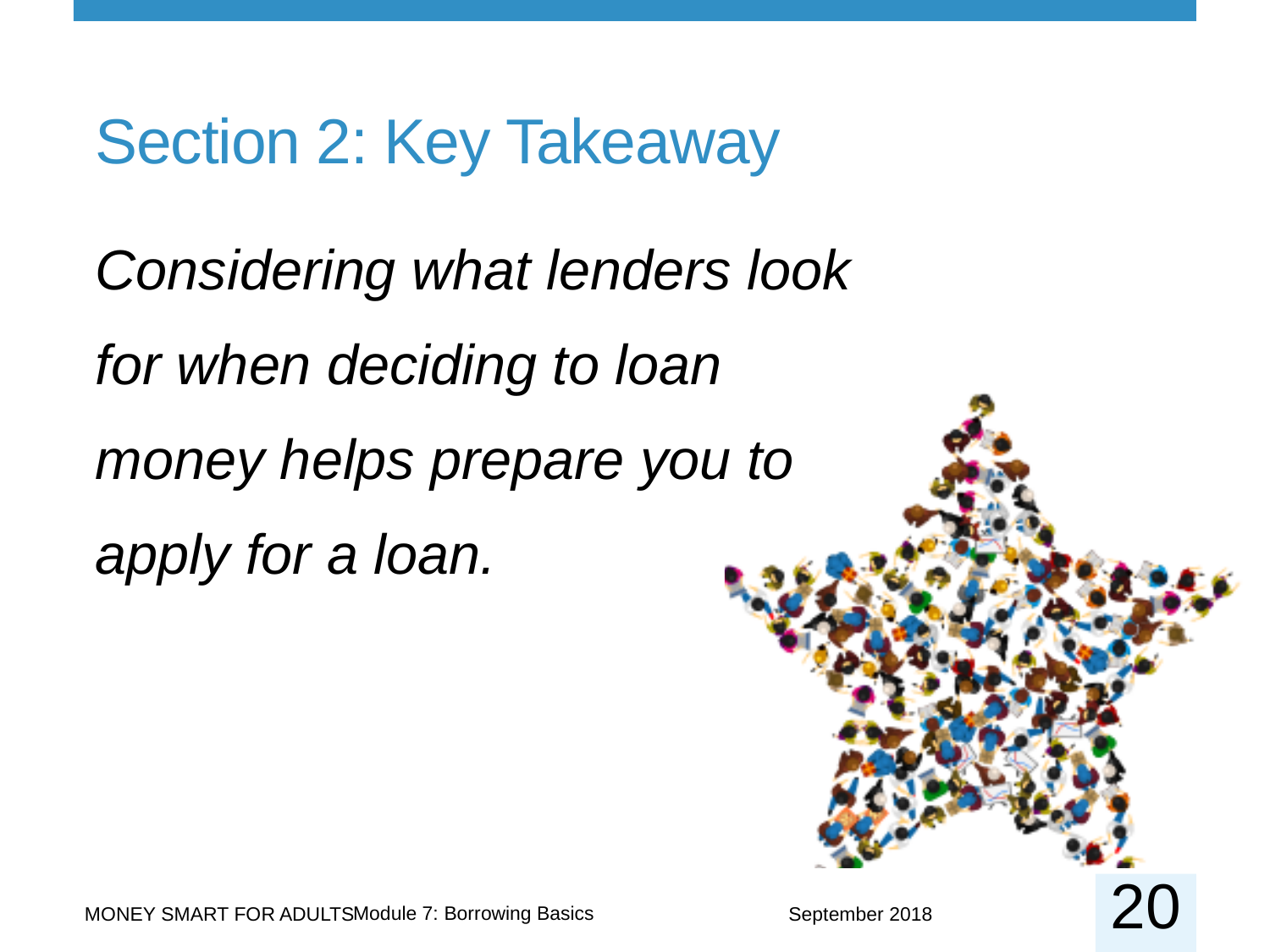

# Section 2: Key Takeaway
Considering what lenders look for when deciding to loan money helps prepare you to apply for a loan.

20